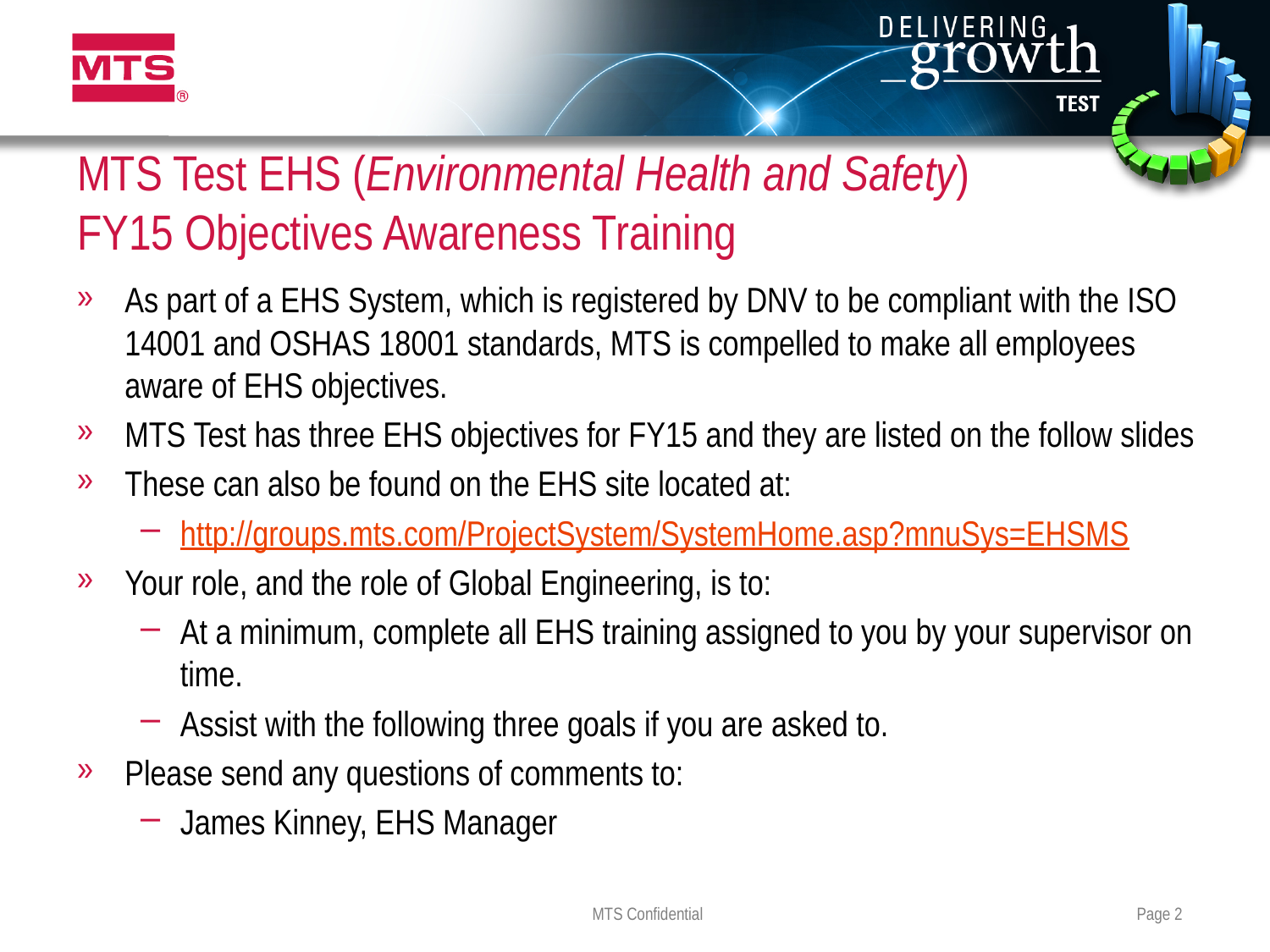

# MTS Test EHS (Environmental Health and Safety) FY15 Objectives Awareness Training
As part of a EHS System, which is registered by DNV to be compliant with the ISO 14001 and OSHAS 18001 standards, MTS is compelled to make all employees aware of EHS objectives.
MTS Test has three EHS objectives for FY15 and they are listed on the follow slides
These can also be found on the EHS site located at:
http://groups.mts.com/ProjectSystem/SystemHome.asp?mnuSys=EHSMS
Your role, and the role of Global Engineering, is to:
At a minimum, complete all EHS training assigned to you by your supervisor on time.
Assist with the following three goals if you are asked to.
Please send any questions of comments to:
James Kinney, EHS Manager